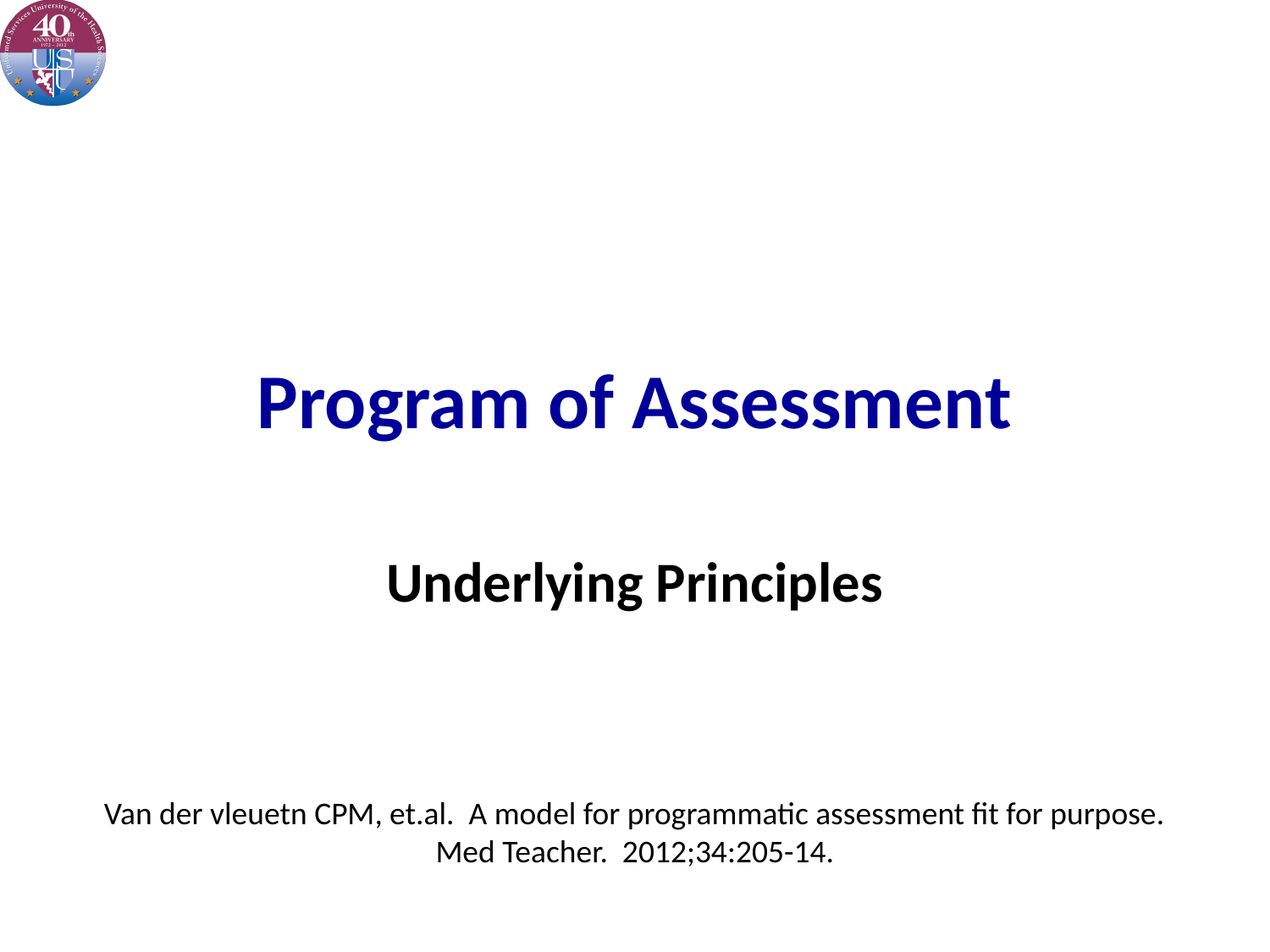

# Program of Assessment
Underlying Principles
Van der vleuetn CPM, et.al.  A model for programmatic assessment fit for purpose.
Med Teacher.  2012;34:205-14.